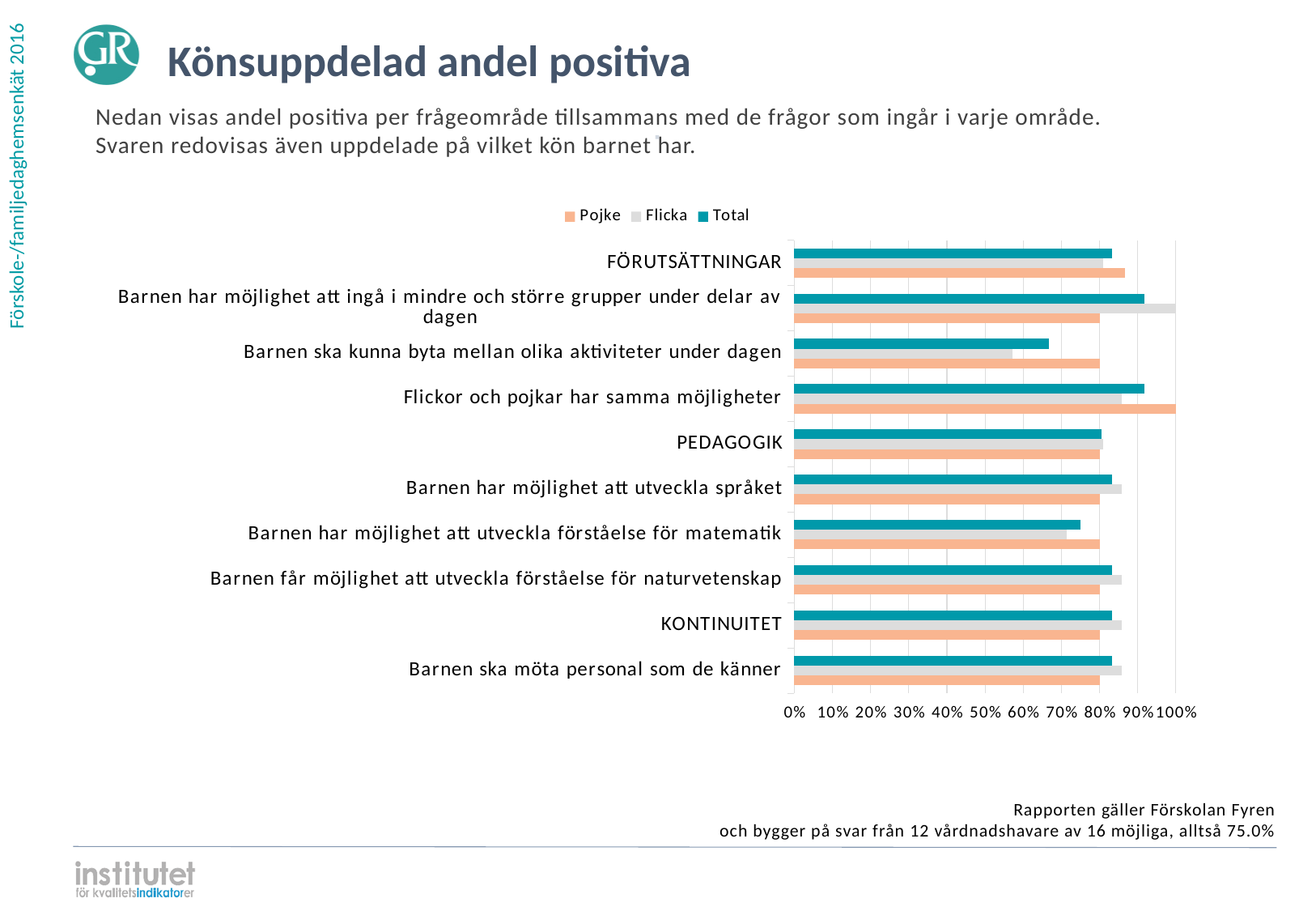

Könsuppdelad andel positiva
Nedan visas andel positiva per frågeområde tillsammans med de frågor som ingår i varje område.
Svaren redovisas även uppdelade på vilket kön barnet har.
⋅

### Chart

| Category |  |  |  |
|---|---|---|---|
| FÖRUTSÄTTNINGAR | 0.833333 | 0.809524 | 0.866667 |
| Barnen har möjlighet att ingå i mindre och större grupper under delar av dagen | 0.916667 | 1.0 | 0.8 |
| Barnen ska kunna byta mellan olika aktiviteter under dagen | 0.666667 | 0.571429 | 0.8 |
| Flickor och pojkar har samma möjligheter | 0.916667 | 0.857143 | 1.0 |
| PEDAGOGIK | 0.805556 | 0.809524 | 0.8 |
| Barnen har möjlighet att utveckla språket | 0.833333 | 0.857143 | 0.8 |
| Barnen har möjlighet att utveckla förståelse för matematik | 0.75 | 0.714286 | 0.8 |
| Barnen får möjlighet att utveckla förståelse för naturvetenskap | 0.833333 | 0.857143 | 0.8 |
| KONTINUITET | 0.833333 | 0.857143 | 0.8 |
| Barnen ska möta personal som de känner | 0.833333 | 0.857143 | 0.8 |
Rapporten gäller Förskolan Fyren
och bygger på svar från 12 vårdnadshavare av 16 möjliga, alltså 75.0%